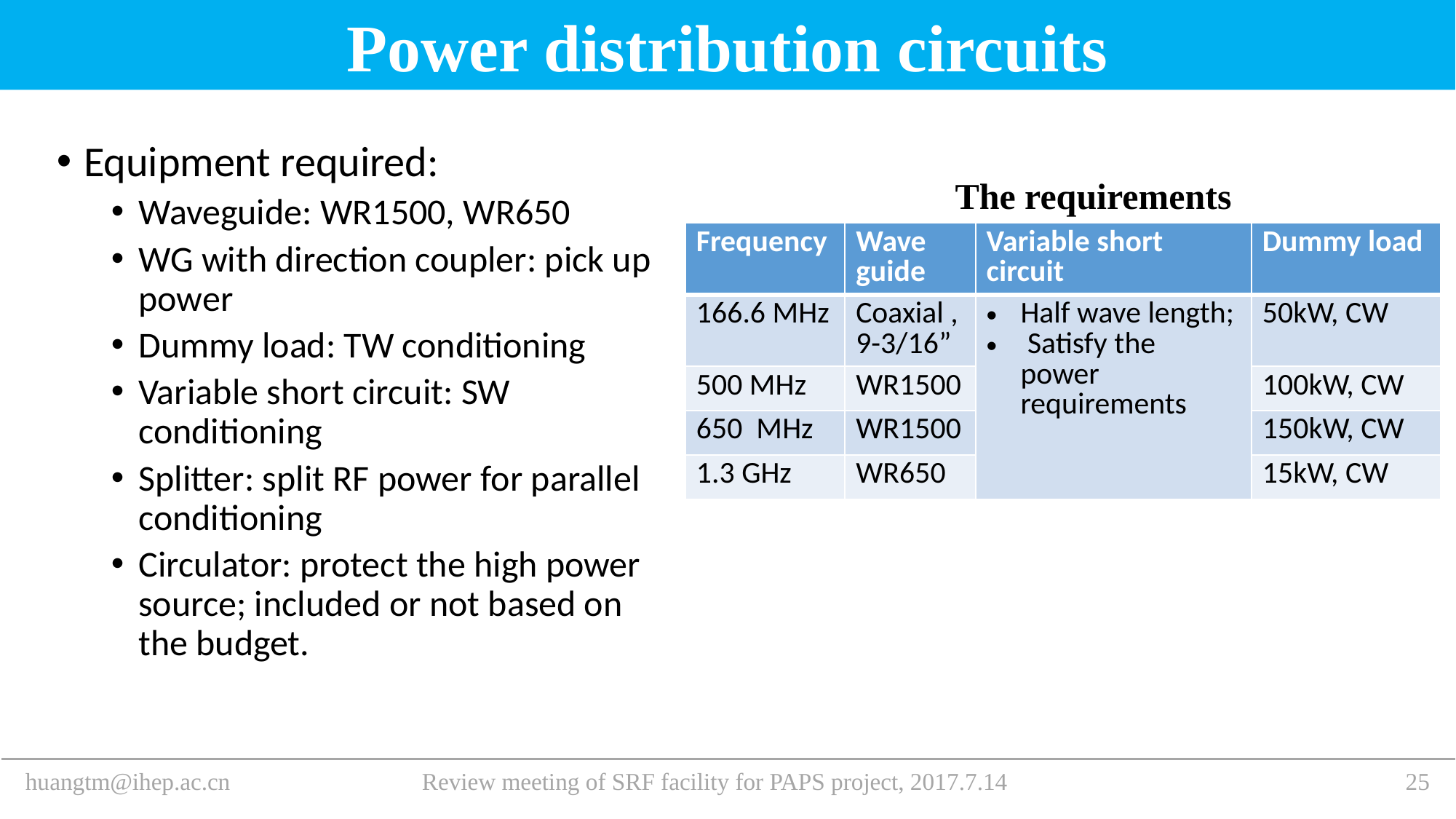

Power distribution circuits
Equipment required:
Waveguide: WR1500, WR650
WG with direction coupler: pick up power
Dummy load: TW conditioning
Variable short circuit: SW conditioning
Splitter: split RF power for parallel conditioning
Circulator: protect the high power source; included or not based on the budget.

The requirements
| Frequency | Wave guide | Variable short circuit | Dummy load |
| --- | --- | --- | --- |
| 166.6 MHz | Coaxial , 9-3/16” | Half wave length; Satisfy the power requirements | 50kW, CW |
| 500 MHz | WR1500 |  | 100kW, CW |
| 650 MHz | WR1500 |  | 150kW, CW |
| 1.3 GHz | WR650 |  | 15kW, CW |
huangtm@ihep.ac.cn
Review meeting of SRF facility for PAPS project, 2017.7.14
25